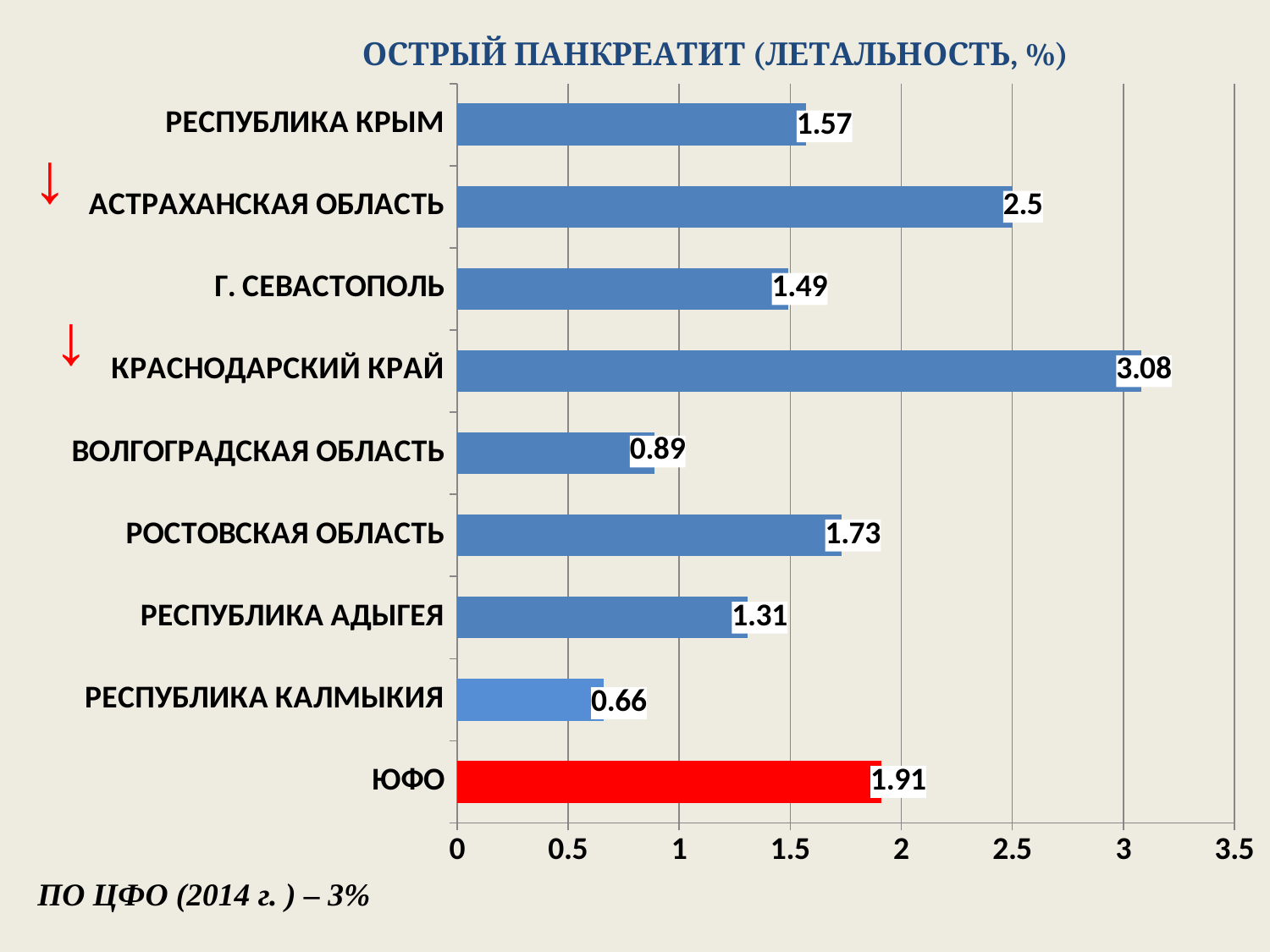

### Chart: ОСТРЫЙ ПАНКРЕАТИТ (ЛЕТАЛЬНОСТЬ, %)

| Category | ОБЩАЯ |
|---|---|
| ЮФО | 1.91 |
| РЕСПУБЛИКА КАЛМЫКИЯ | 0.66 |
| РЕСПУБЛИКА АДЫГЕЯ | 1.31 |
| РОСТОВСКАЯ ОБЛАСТЬ | 1.73 |
| ВОЛГОГРАДСКАЯ ОБЛАСТЬ | 0.89 |
| КРАСНОДАРСКИЙ КРАЙ | 3.08 |
| Г. СЕВАСТОПОЛЬ | 1.49 |
| АСТРАХАНСКАЯ ОБЛАСТЬ | 2.5 |
| РЕСПУБЛИКА КРЫМ | 1.57 |
 ↓
 ↓

ПО ЦФО (2014 г. ) – 3%